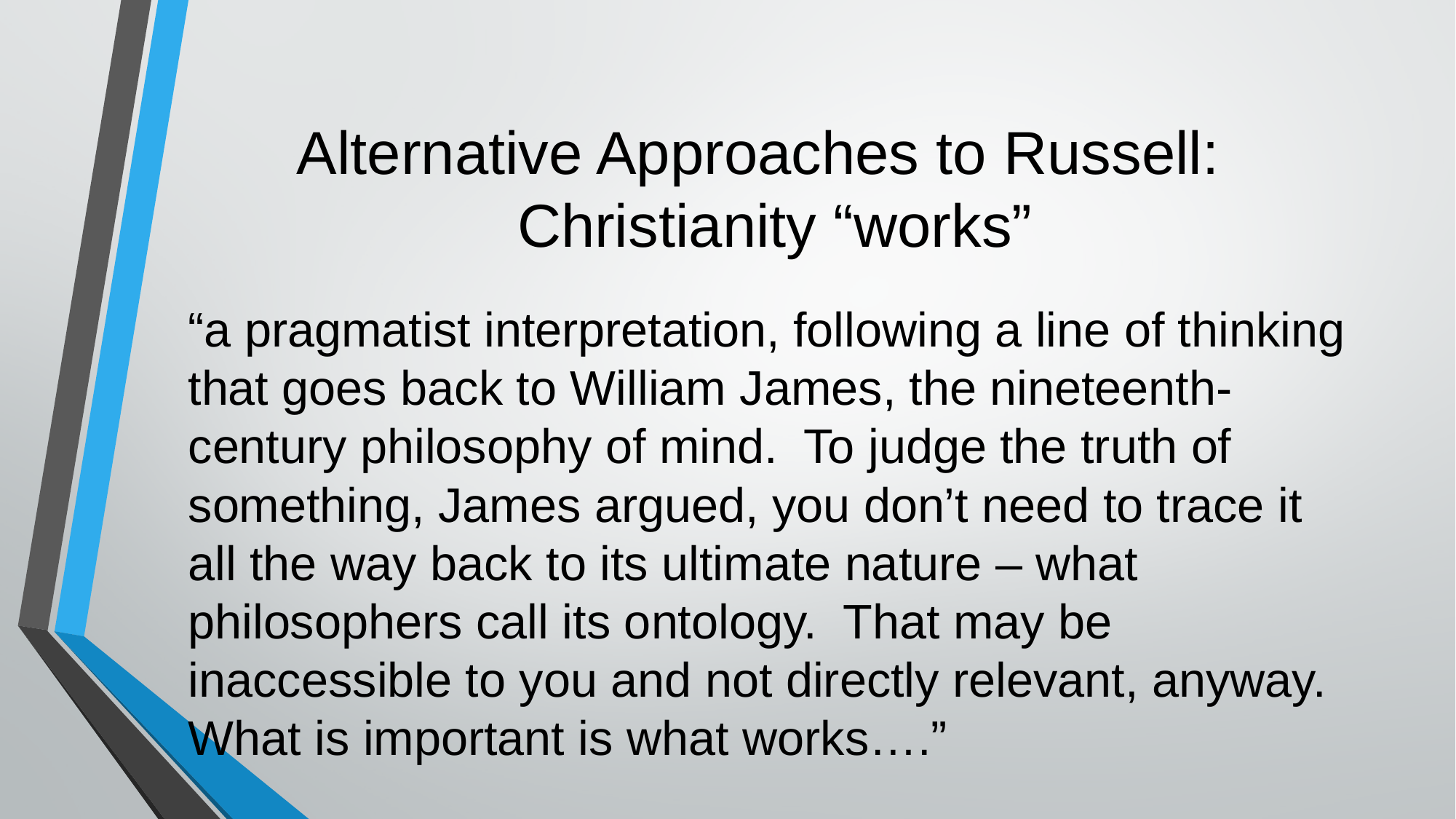

# Alternative Approaches to Russell: Christianity “works”
“a pragmatist interpretation, following a line of thinking that goes back to William James, the nineteenth-century philosophy of mind.  To judge the truth of something, James argued, you don’t need to trace it all the way back to its ultimate nature – what philosophers call its ontology.  That may be inaccessible to you and not directly relevant, anyway.  What is important is what works….”